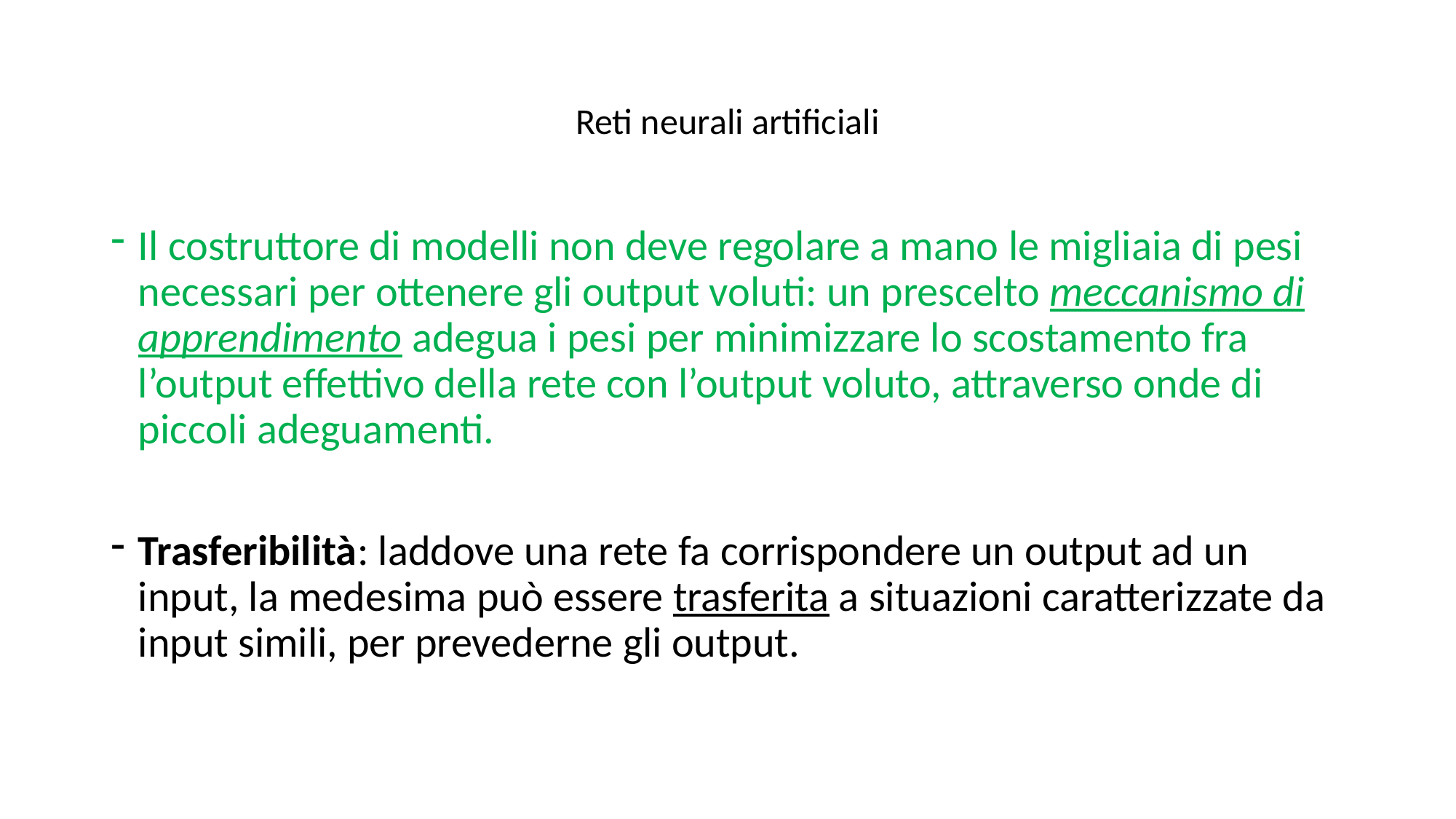

# Reti neurali artificiali
Il costruttore di modelli non deve regolare a mano le migliaia di pesi necessari per ottenere gli output voluti: un prescelto meccanismo di apprendimento adegua i pesi per minimizzare lo scostamento fra l’output effettivo della rete con l’output voluto, attraverso onde di piccoli adeguamenti.

Trasferibilità: laddove una rete fa corrispondere un output ad un input, la medesima può essere trasferita a situazioni caratterizzate da input simili, per prevederne gli output.